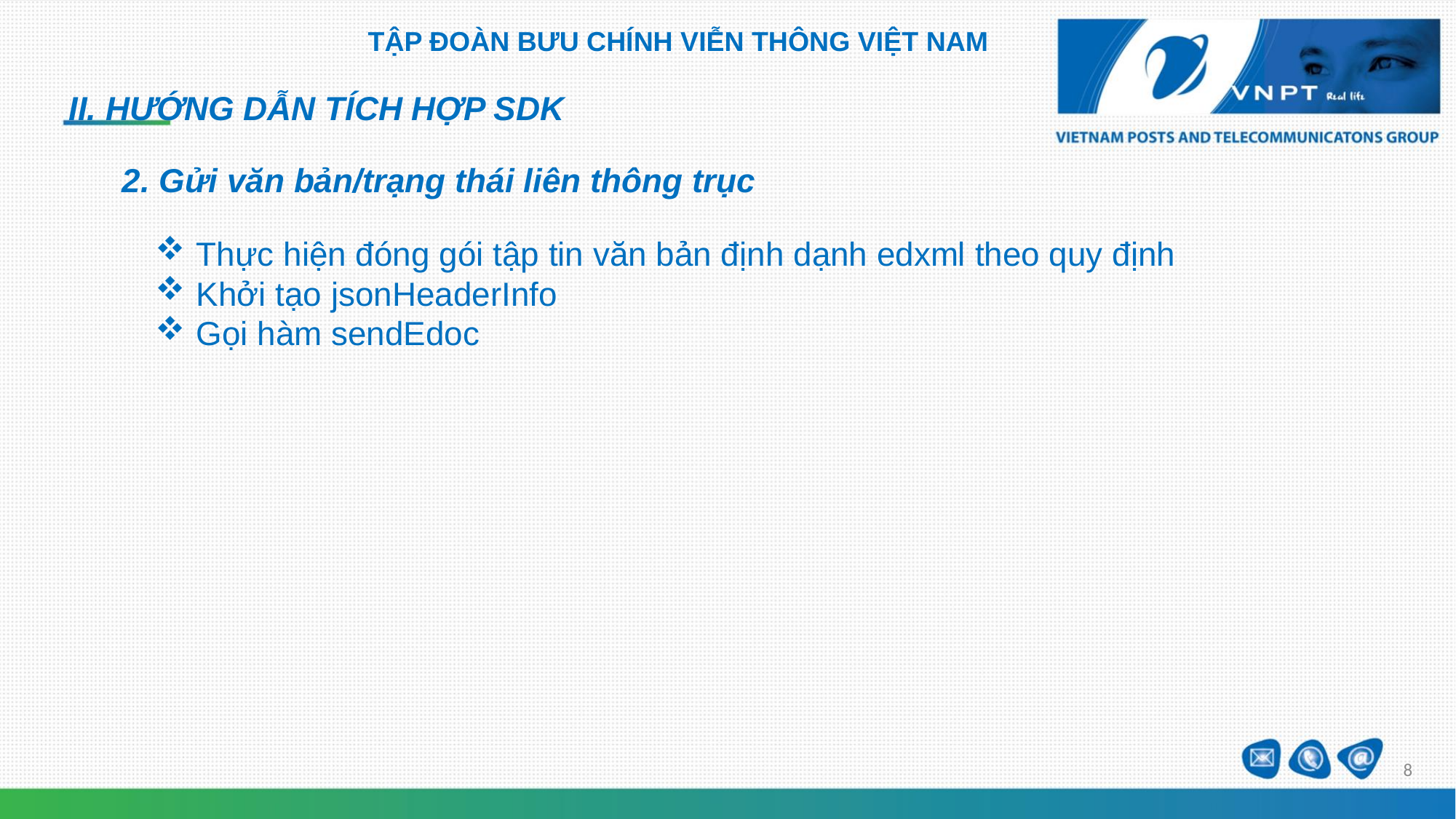

TẬP ĐOÀN BƯU CHÍNH VIỄN THÔNG VIỆT NAM
II. HƯỚNG DẪN TÍCH HỢP SDK
2. Gửi văn bản/trạng thái liên thông trục
Thực hiện đóng gói tập tin văn bản định dạnh edxml theo quy định
Khởi tạo jsonHeaderInfo
Gọi hàm sendEdoc

8